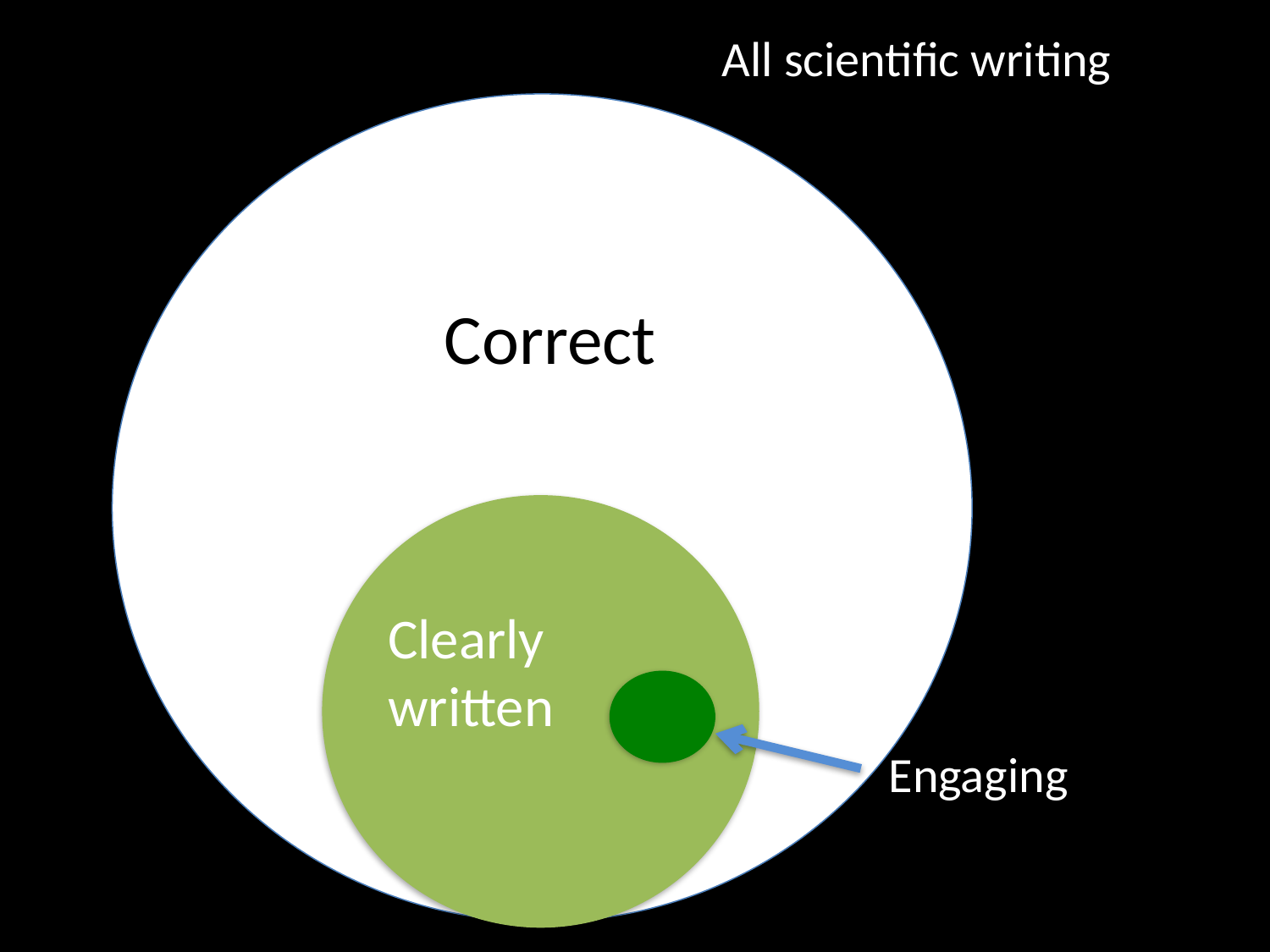

All scientific writing

Correct

Clearly written

Engaging